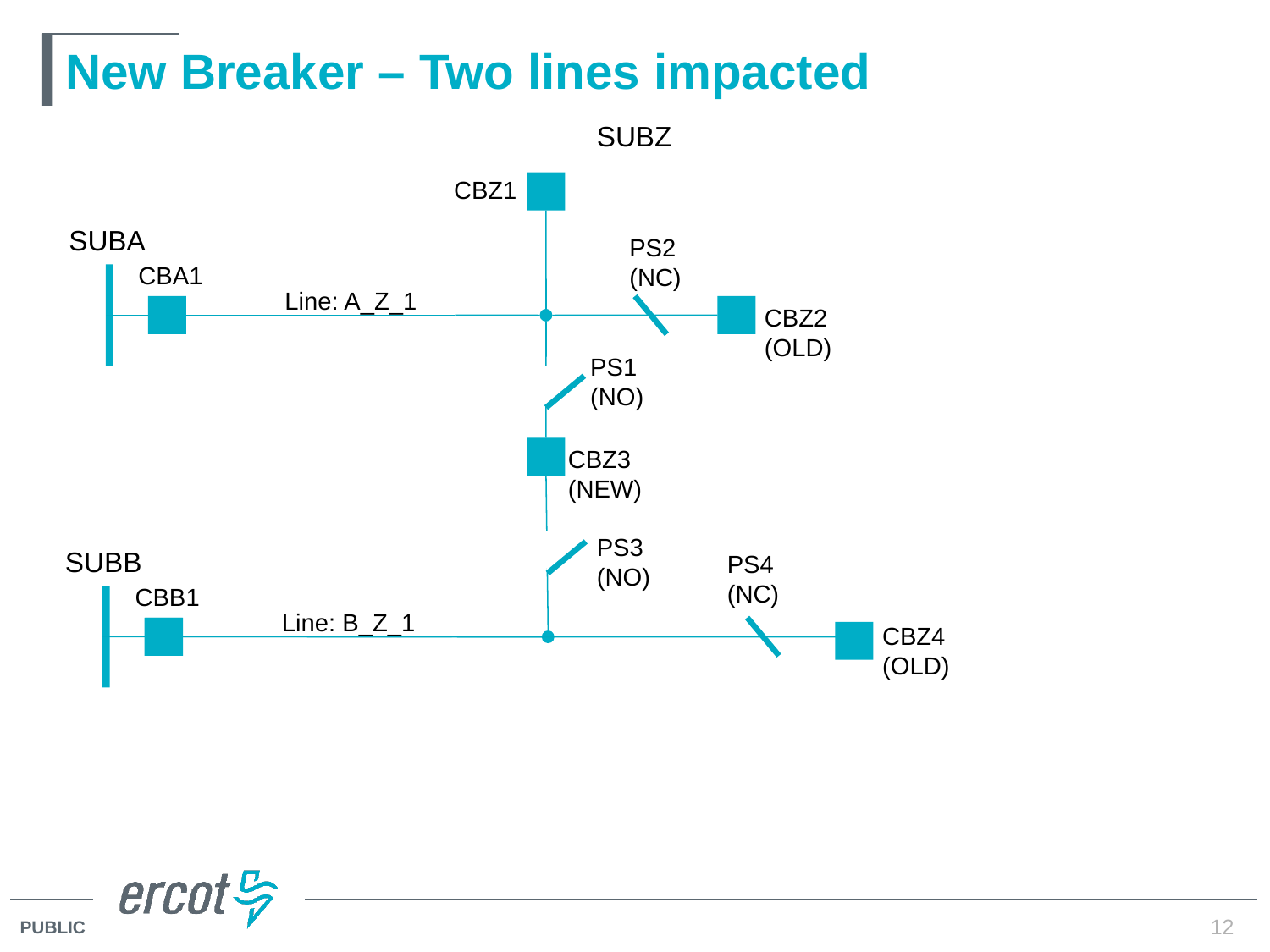

# New Breaker – Two lines impacted
SUBZ
CBZ1

SUBA
PS2
(NC)
CBA1

Line: A_Z_1

CBZ2 (OLD)

PS1
(NO)

CBZ3 (NEW)
PS3
(NO)
SUBB
PS4
(NC)
CBB1

Line: B_Z_1
CBZ4 (OLD)

12